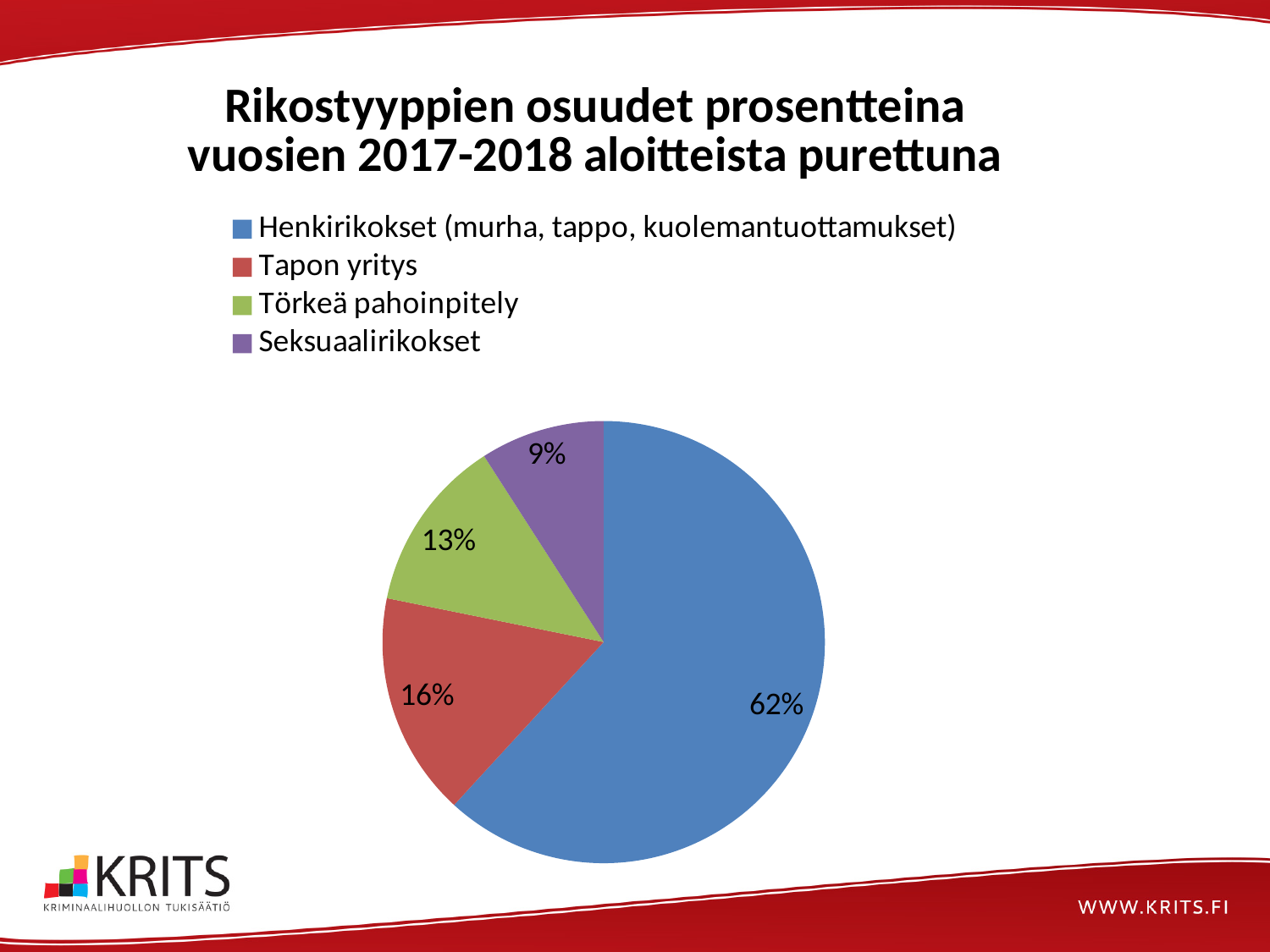

### Chart: Rikostyyppien osuudet prosentteina vuosien 2017-2018 aloitteista purettuna

| Category | Rikosten osuudet prosentteina vuosien 2017-2018 aloitteista purettuna |
|---|---|
| Henkirikokset (murha, tappo, kuolemantuottamukset) | 34.0 |
| Tapon yritys | 9.0 |
| Törkeä pahoinpitely | 7.0 |
| Seksuaalirikokset | 5.0 |